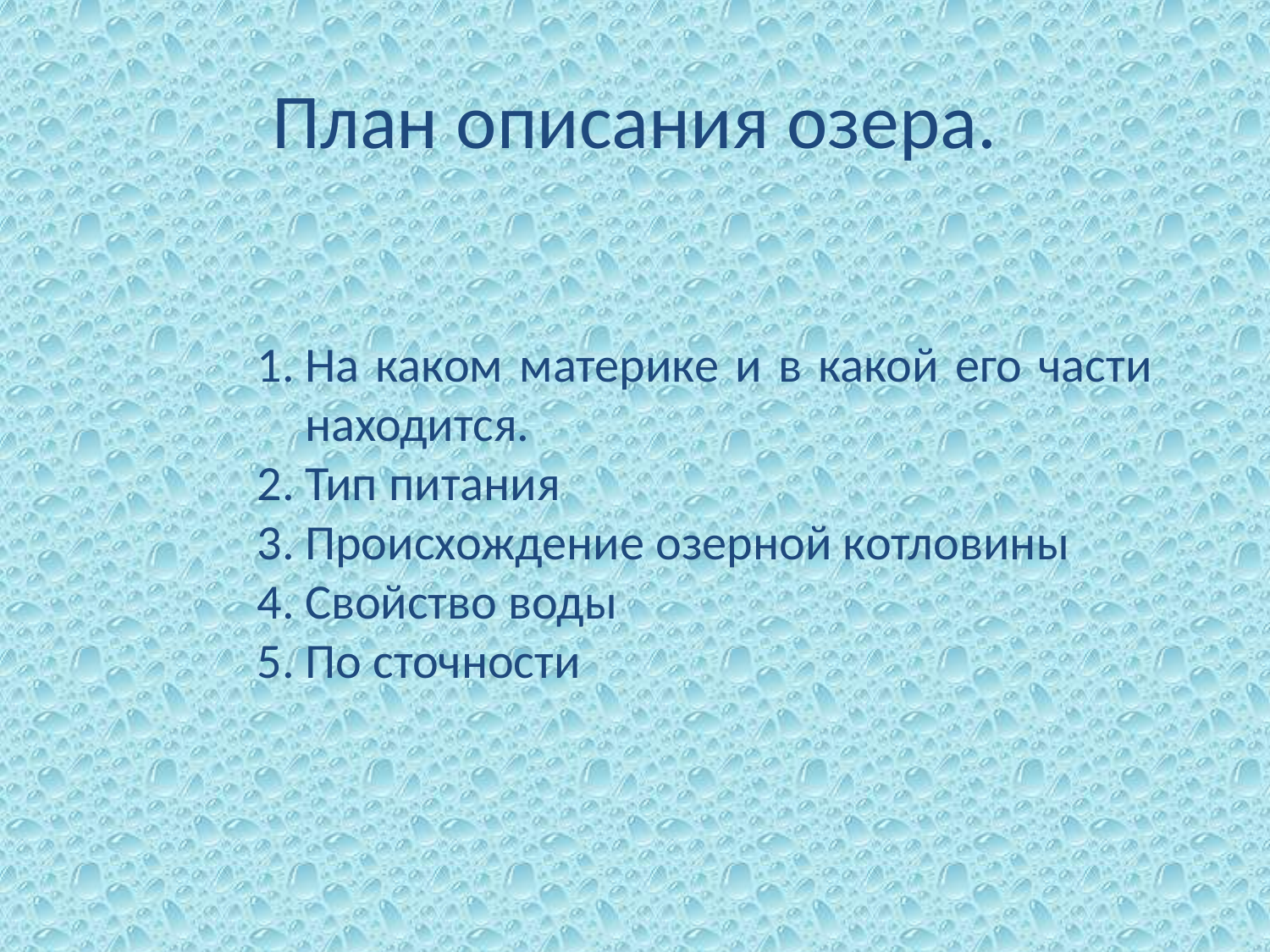

# План описания озера.
На каком материке и в какой его части находится.
Тип питания
Происхождение озерной котловины
Свойство воды
По сточности